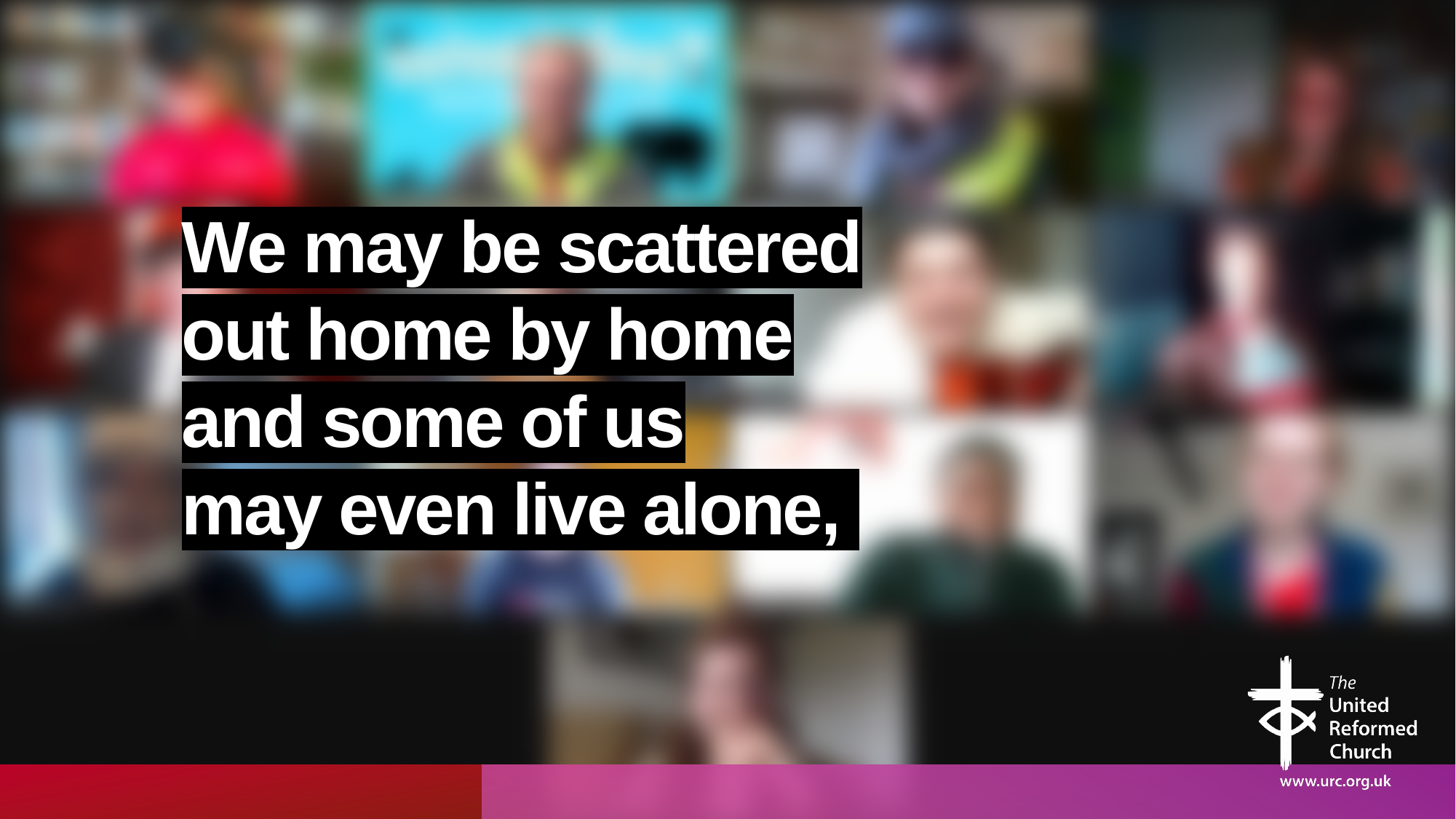

# We may be scattered out home by home and some of us may even live alone,